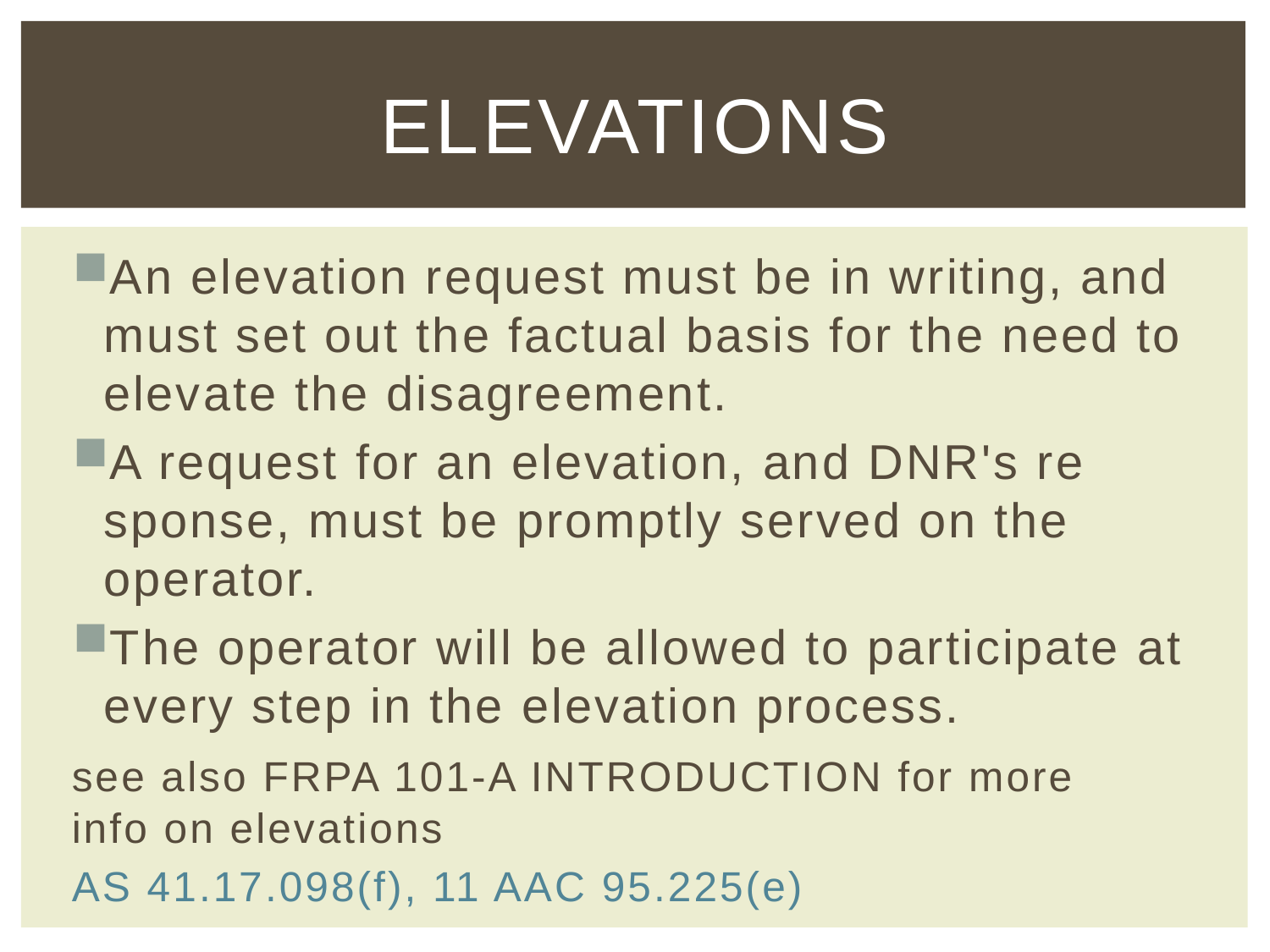

# Elevations
An elevation request must be in writing, and must set out the factual basis for the need to elevate the disagreement.
A request for an elevation, and DNR's re­sponse, must be promptly served on the operator.
The operator will be allowed to participate at every step in the elevation process.
	see also FRPA 101-A INTRODUCTION for more 	info on elevations
			AS 41.17.098(f), 11 AAC 95.225(e)